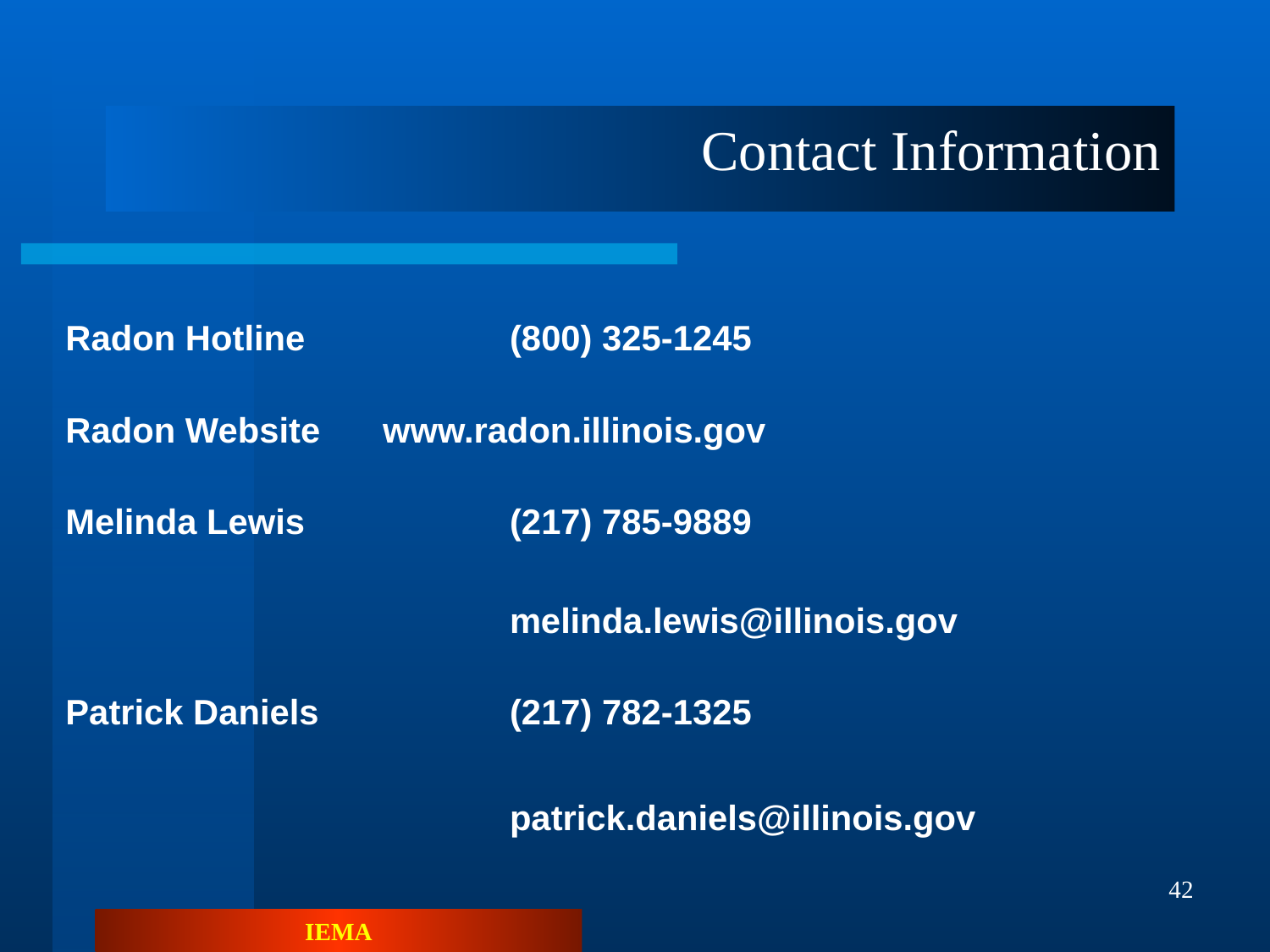

# Contact Information
Radon Hotline		(800) 325-1245

Radon Website	www.radon.illinois.gov

Melinda Lewis		(217) 785-9889

				melinda.lewis@illinois.gov

Patrick Daniels		(217) 782-1325

				patrick.daniels@illinois.gov
42